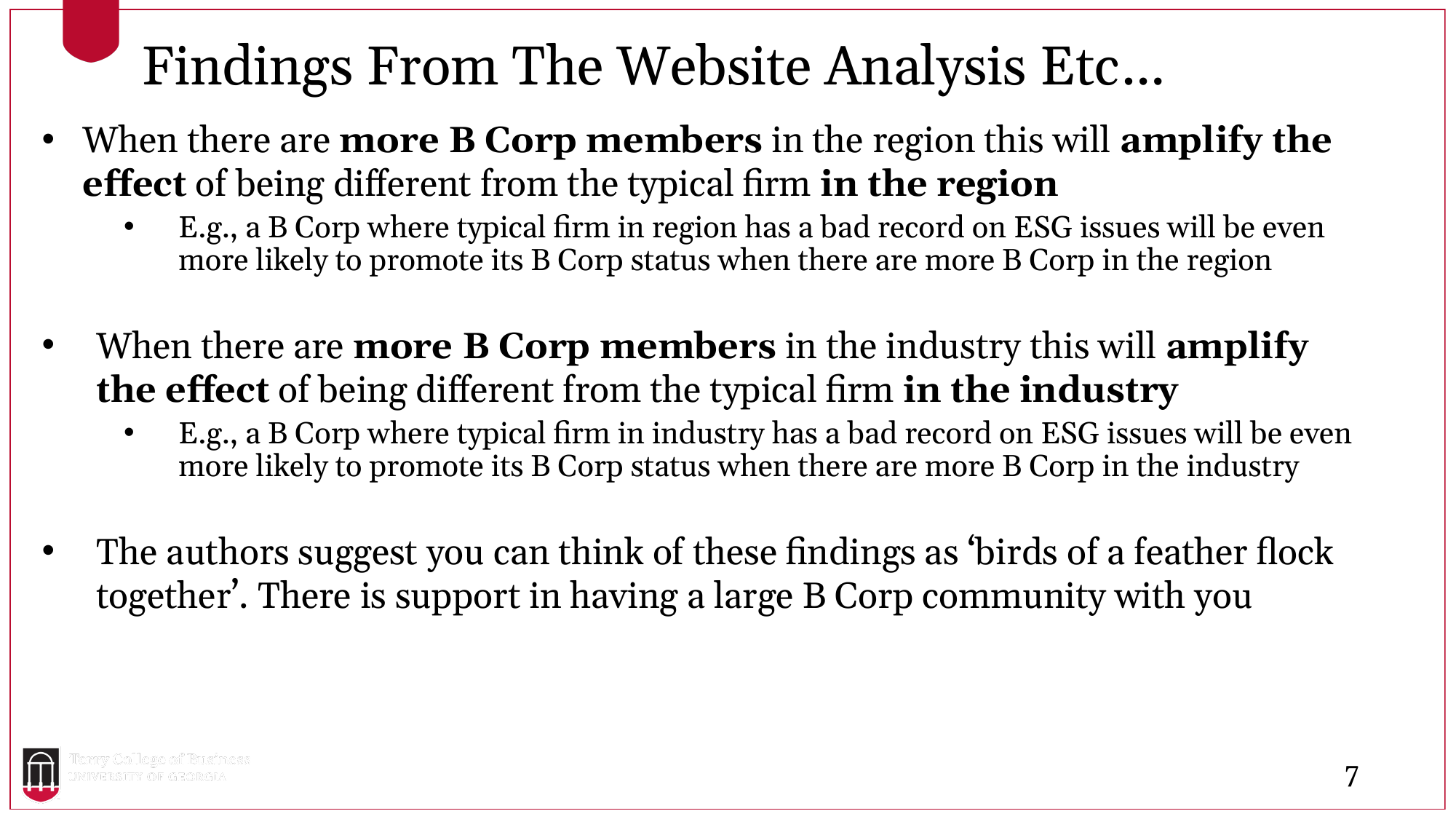

Findings From The Website Analysis Etc…
When there are more B Corp members in the region this will amplify the effect of being different from the typical firm in the region
E.g., a B Corp where typical firm in region has a bad record on ESG issues will be even more likely to promote its B Corp status when there are more B Corp in the region
When there are more B Corp members in the industry this will amplify the effect of being different from the typical firm in the industry
E.g., a B Corp where typical firm in industry has a bad record on ESG issues will be even more likely to promote its B Corp status when there are more B Corp in the industry
The authors suggest you can think of these findings as ‘birds of a feather flock together’. There is support in having a large B Corp community with you